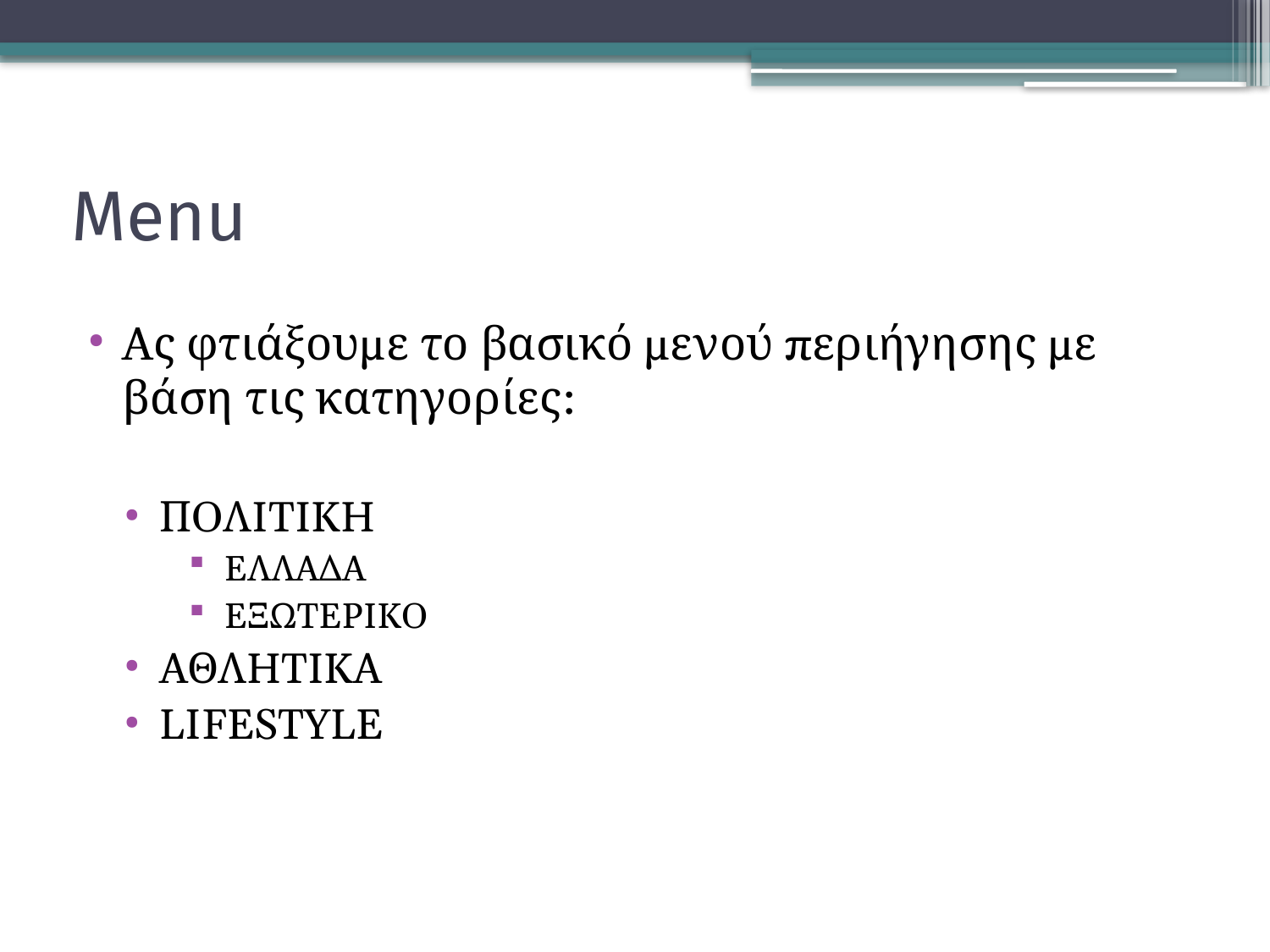

# Menu
Ας φτιάξουμε το βασικό μενού περιήγησης με βάση τις κατηγορίες:

ΠΟΛΙΤΙΚΗ
ΕΛΛΑΔΑ
ΕΞΩΤΕΡΙΚΟ
ΑΘΛΗΤΙΚΑ
LIFESTYLE